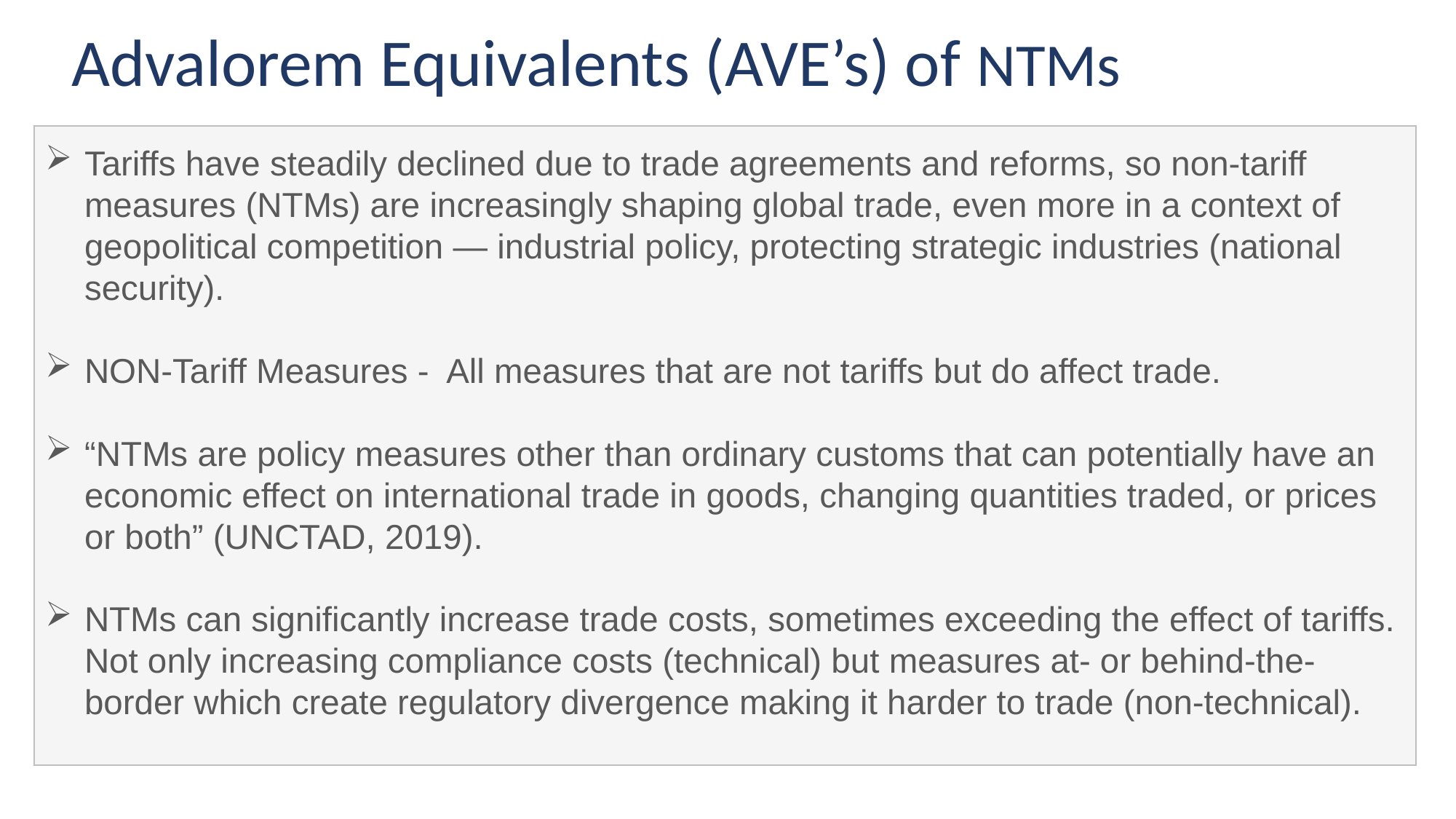

Advalorem Equivalents (AVE’s) of NTMs
Tariffs have steadily declined due to trade agreements and reforms, so non-tariff measures (NTMs) are increasingly shaping global trade, even more in a context of geopolitical competition — industrial policy, protecting strategic industries (national security).

NON-Tariff Measures -  All measures that are not tariffs but do affect trade.

“NTMs are policy measures other than ordinary customs that can potentially have an economic effect on international trade in goods, changing quantities traded, or prices or both” (UNCTAD, 2019).

NTMs can significantly increase trade costs, sometimes exceeding the effect of tariffs. Not only increasing compliance costs (technical) but measures at- or behind-the-border which create regulatory divergence making it harder to trade (non-technical).